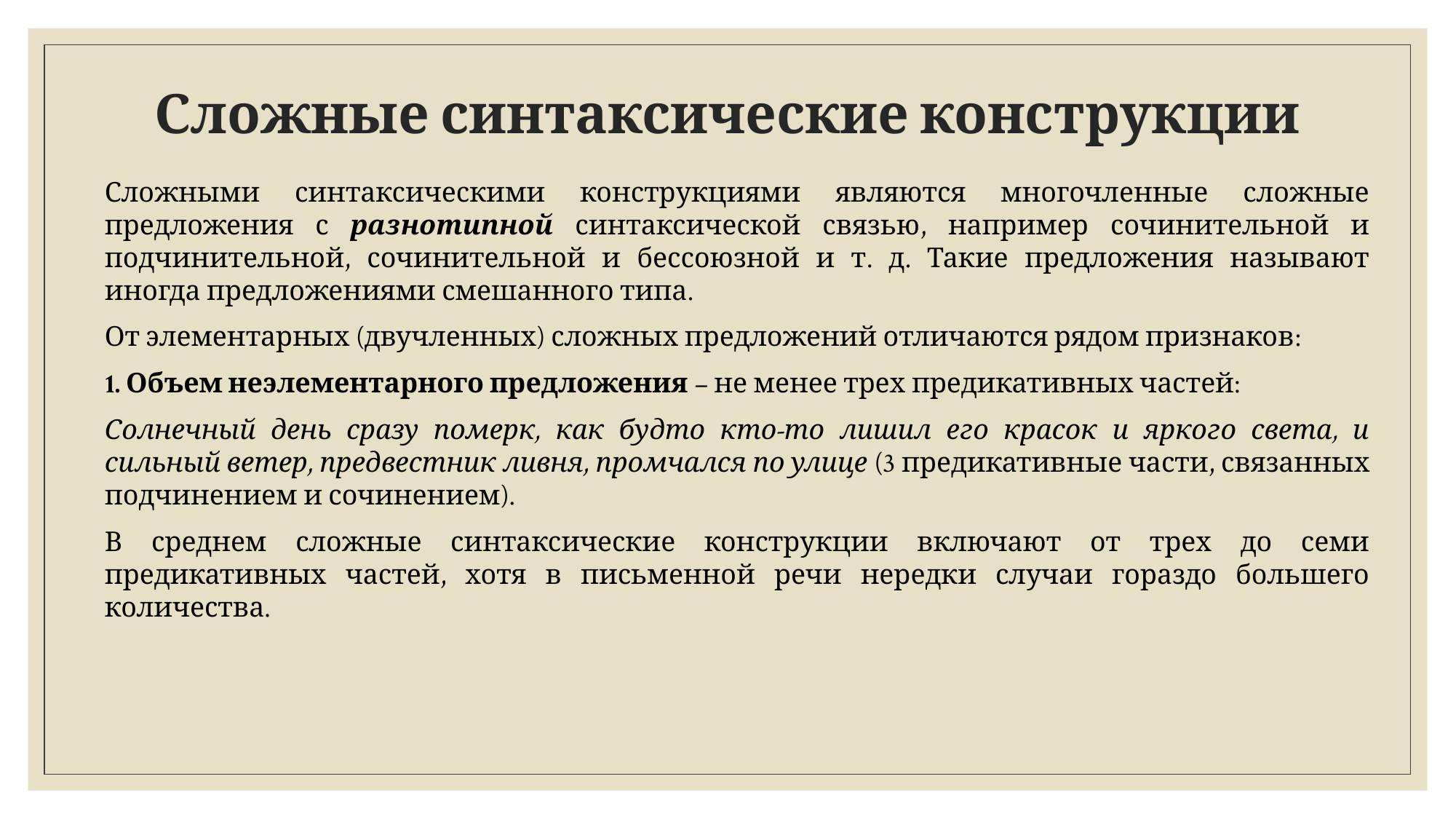

# Сложные синтаксические конструкции
Сложными синтаксическими конструкциями являются многочленные сложные предложения с разнотипной синтаксической связью, например сочинительной и подчинительной, сочинительной и бессоюзной и т. д. Такие предложения называют иногда предложениями смешанного типа.
От элементарных (двучленных) сложных предложений отличаются рядом признаков:
1. Объем неэлементарного предложения – не менее трех предикативных частей:
Солнечный день сразу померк, как будто кто-то лишил его красок и яркого света, и сильный ветер, предвестник ливня, промчался по улице (3 предикативные части, связанных подчинением и сочинением).
В среднем сложные синтаксические конструкции включают от трех до семи предикативных частей, хотя в письменной речи нередки случаи гораздо большего количества.